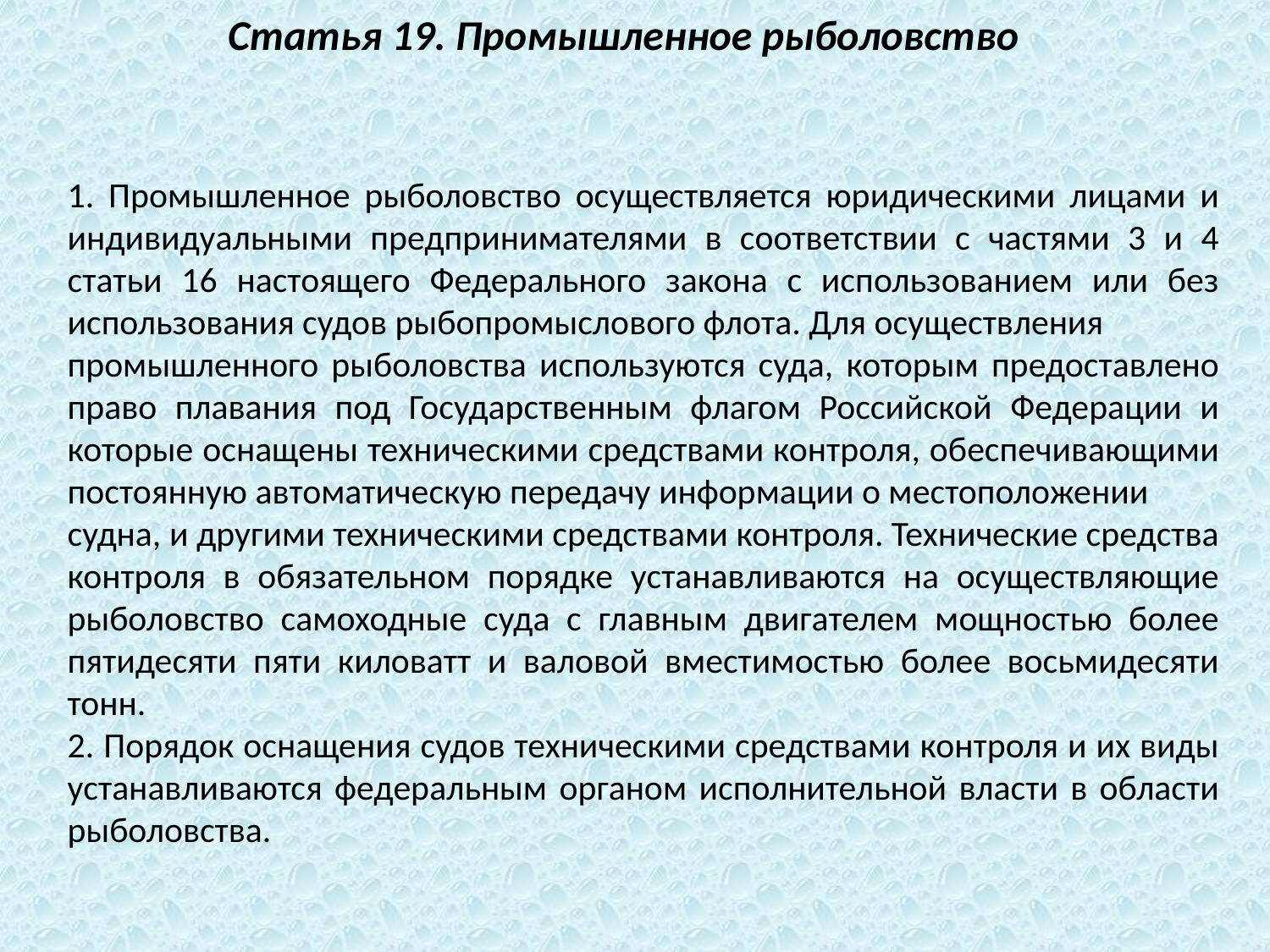

Статья 19. Промышленное рыболовство
1. Промышленное рыболовство осуществляется юридическими лицами и индивидуальными предпринимателями в соответствии с частями 3 и 4 статьи 16 настоящего Федерального закона с использованием или без использования судов рыбопромыслового флота. Для осуществления
промышленного рыболовства используются суда, которым предоставлено право плавания под Государственным флагом Российской Федерации и которые оснащены техническими средствами контроля, обеспечивающими постоянную автоматическую передачу информации о местоположении
судна, и другими техническими средствами контроля. Технические средства контроля в обязательном порядке устанавливаются на осуществляющие рыболовство самоходные суда с главным двигателем мощностью более пятидесяти пяти киловатт и валовой вместимостью более восьмидесяти тонн.
2. Порядок оснащения судов техническими средствами контроля и их виды устанавливаются федеральным органом исполнительной власти в области рыболовства.